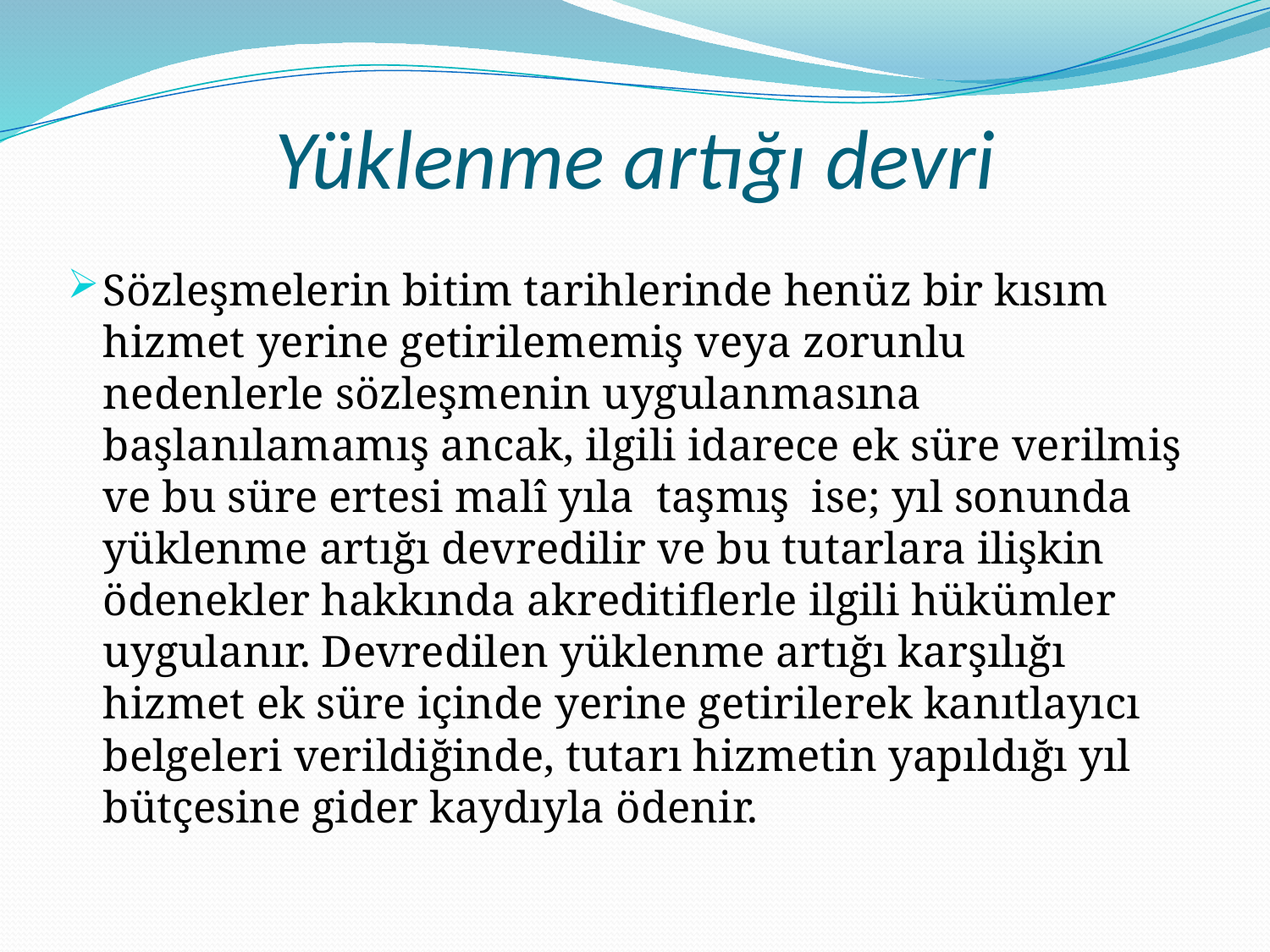

# Yüklenme artığı devri
Sözleşmelerin bitim tarihlerinde henüz bir kısım hizmet yerine getirilememiş veya zorunlu nedenlerle sözleşmenin uygulanmasına başlanılamamış ancak, ilgili idarece ek süre verilmiş ve bu süre ertesi malî yıla  taşmış  ise; yıl sonunda yüklenme artığı devredilir ve bu tutarlara ilişkin ödenekler hakkında akreditiflerle ilgili hükümler uygulanır. Devredilen yüklenme artığı karşılığı hizmet ek süre içinde yerine getirilerek kanıtlayıcı belgeleri verildiğinde, tutarı hizmetin yapıldığı yıl bütçesine gider kaydıyla ödenir.